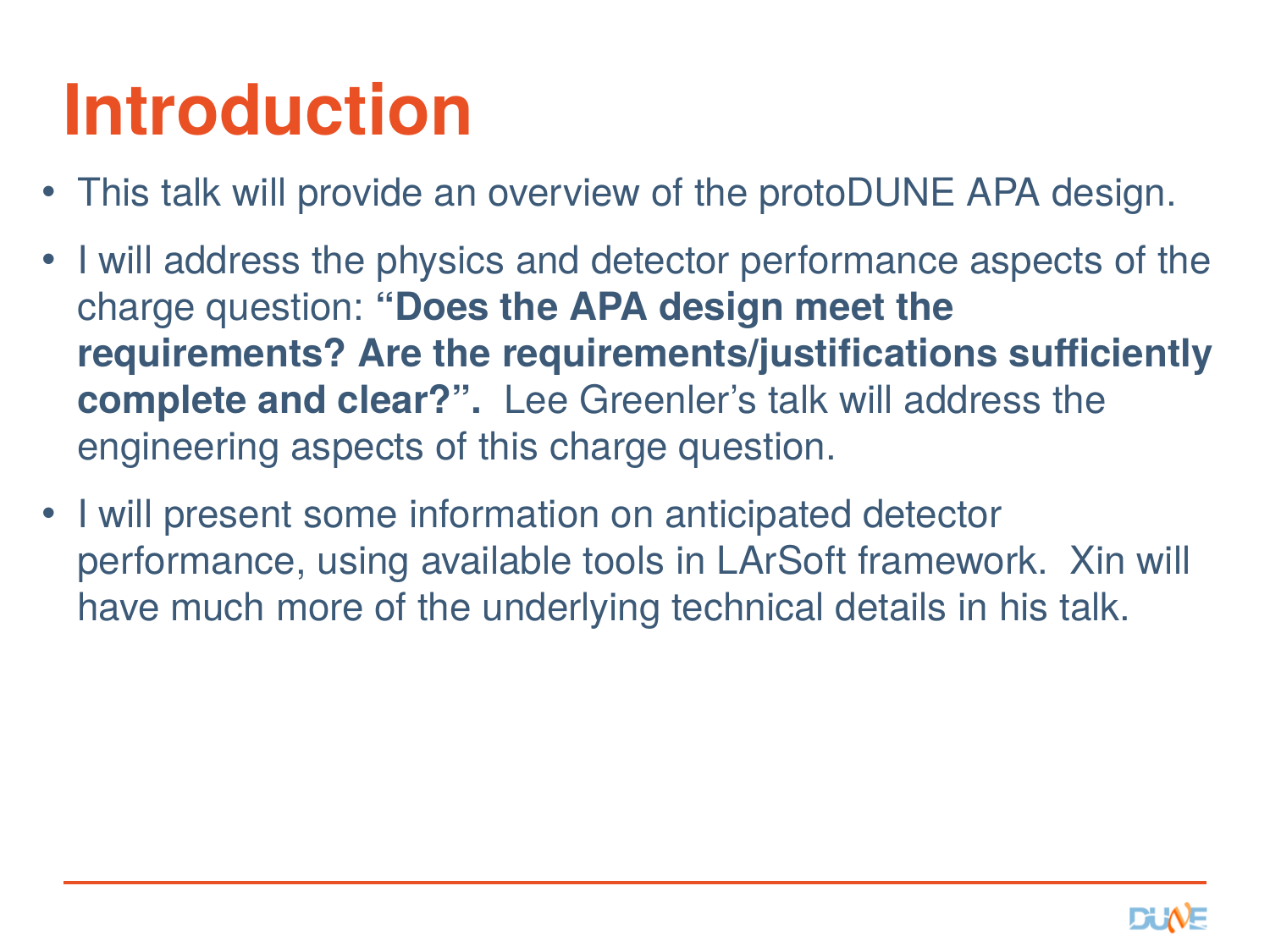

# Introduction
This talk will provide an overview of the protoDUNE APA design.
I will address the physics and detector performance aspects of the charge question: “Does the APA design meet the requirements? Are the requirements/justifications sufficiently complete and clear?”.  Lee Greenler’s talk will address the engineering aspects of this charge question.
I will present some information on anticipated detector performance, using available tools in LArSoft framework.  Xin will have much more of the underlying technical details in his talk.
3